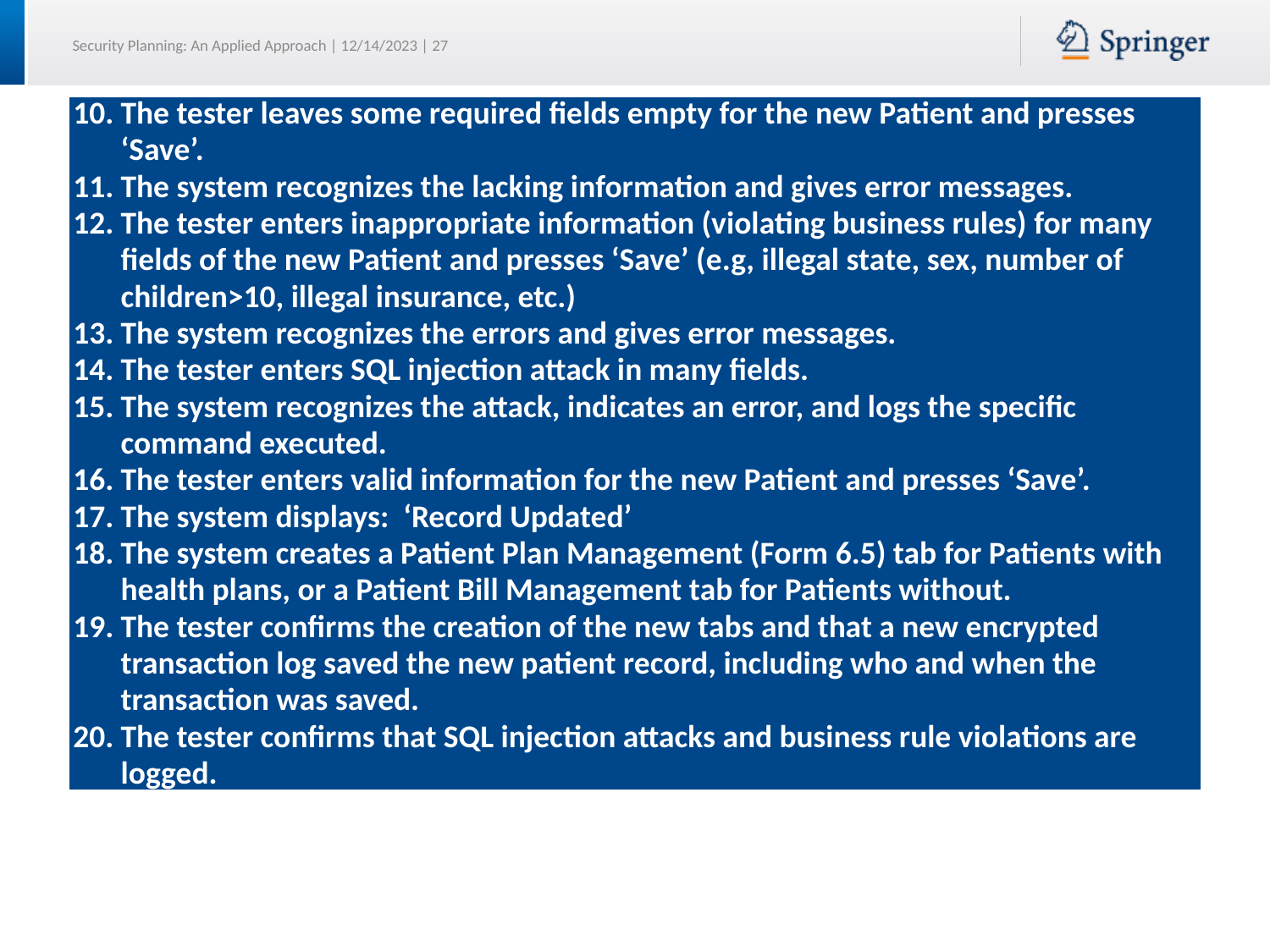

| The tester leaves some required fields empty for the new Patient and presses ‘Save’. The system recognizes the lacking information and gives error messages. The tester enters inappropriate information (violating business rules) for many fields of the new Patient and presses ‘Save’ (e.g, illegal state, sex, number of children>10, illegal insurance, etc.) The system recognizes the errors and gives error messages. The tester enters SQL injection attack in many fields. The system recognizes the attack, indicates an error, and logs the specific command executed. The tester enters valid information for the new Patient and presses ‘Save’. The system displays: ‘Record Updated’ The system creates a Patient Plan Management (Form 6.5) tab for Patients with health plans, or a Patient Bill Management tab for Patients without. The tester confirms the creation of the new tabs and that a new encrypted transaction log saved the new patient record, including who and when the transaction was saved. The tester confirms that SQL injection attacks and business rule violations are logged. |
| --- |